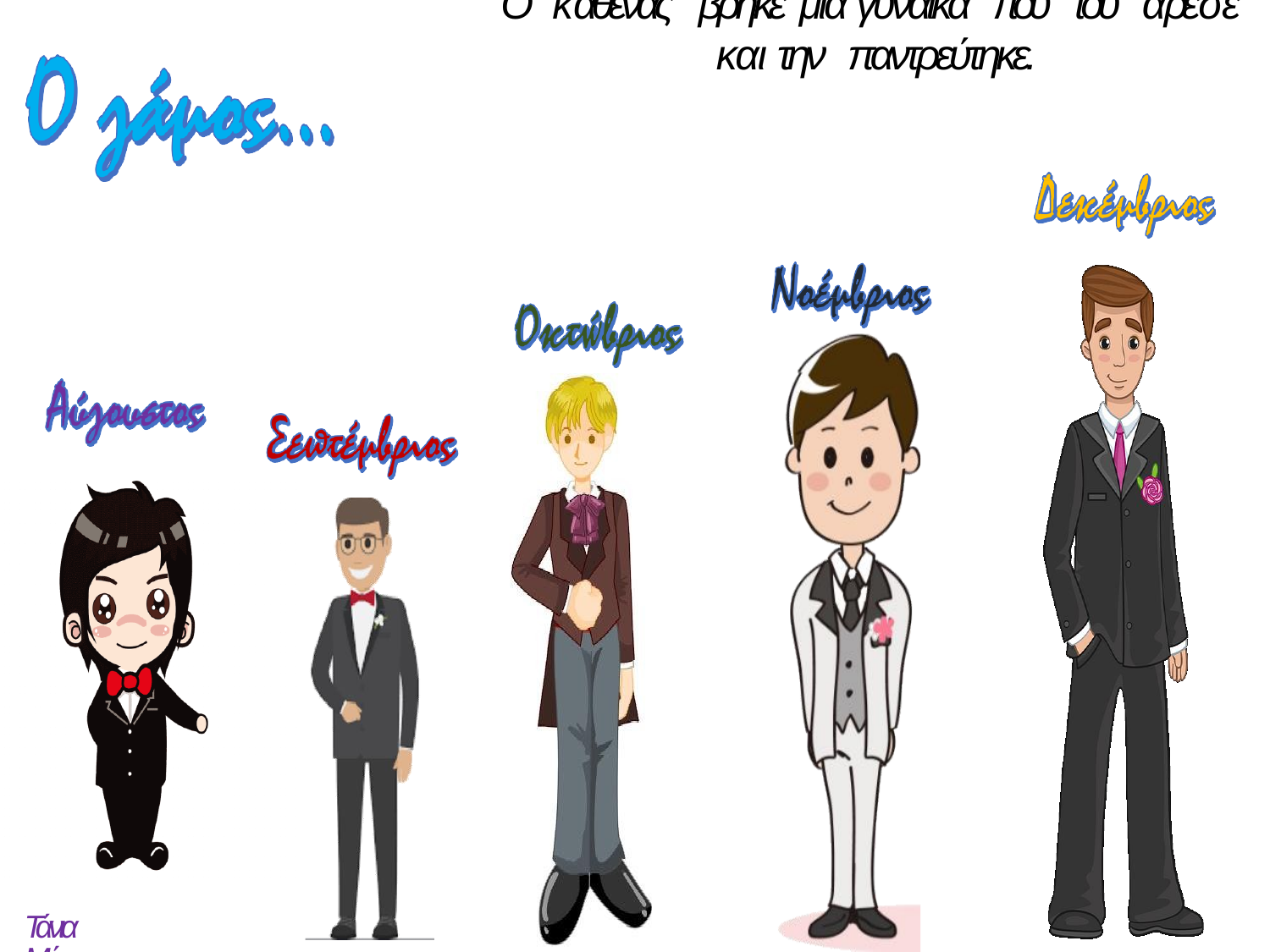

# Ο      κ αθένας    βρήκε  μια γυναίκα   που    του    ά ρε σ ε     και την  παντρεύτηκε.

Τάνια Μάνεση